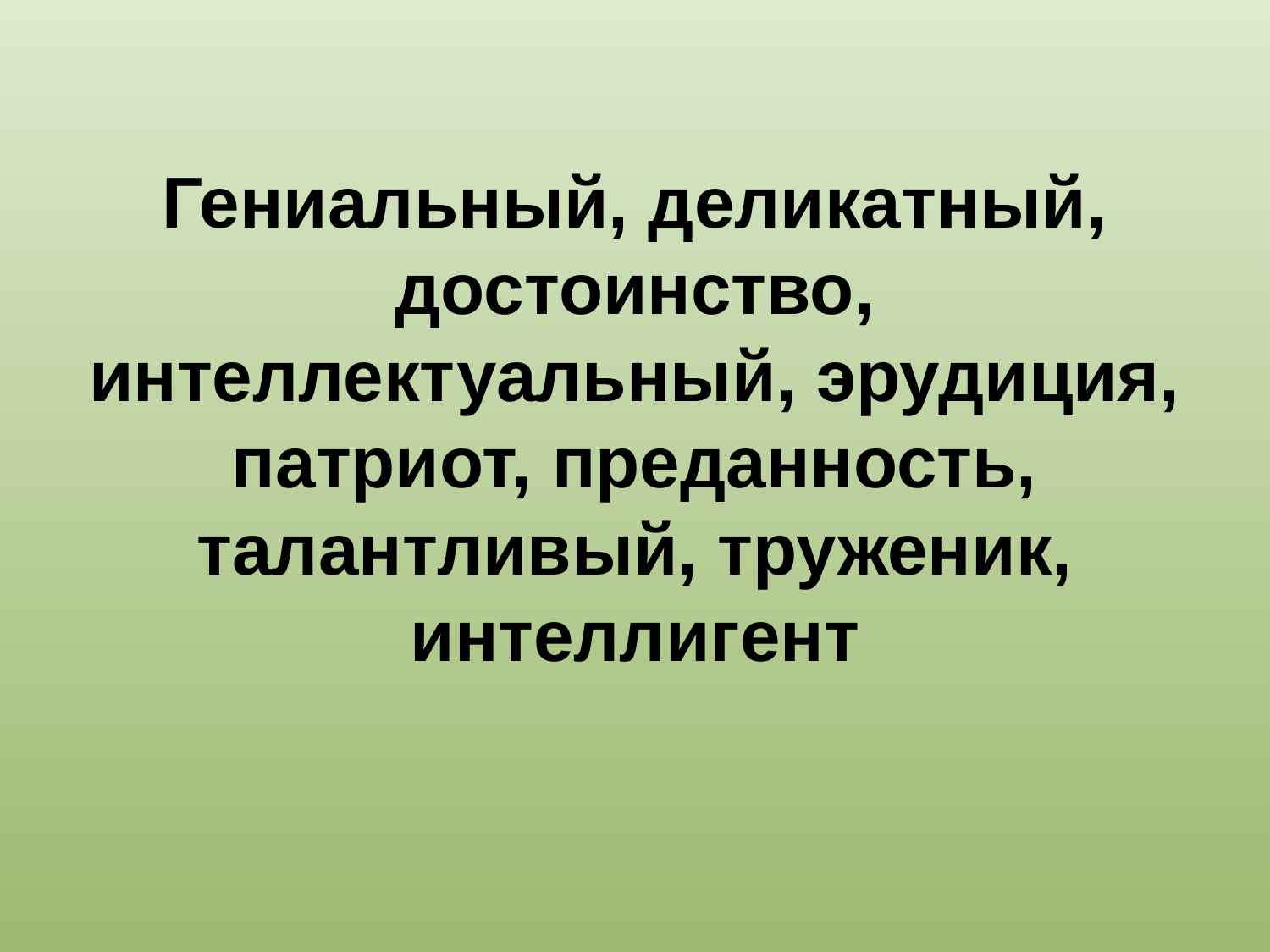

# Гениальный, деликатный, достоинство, интеллектуальный, эрудиция, патриот, преданность, талантливый, труженик, интеллигент